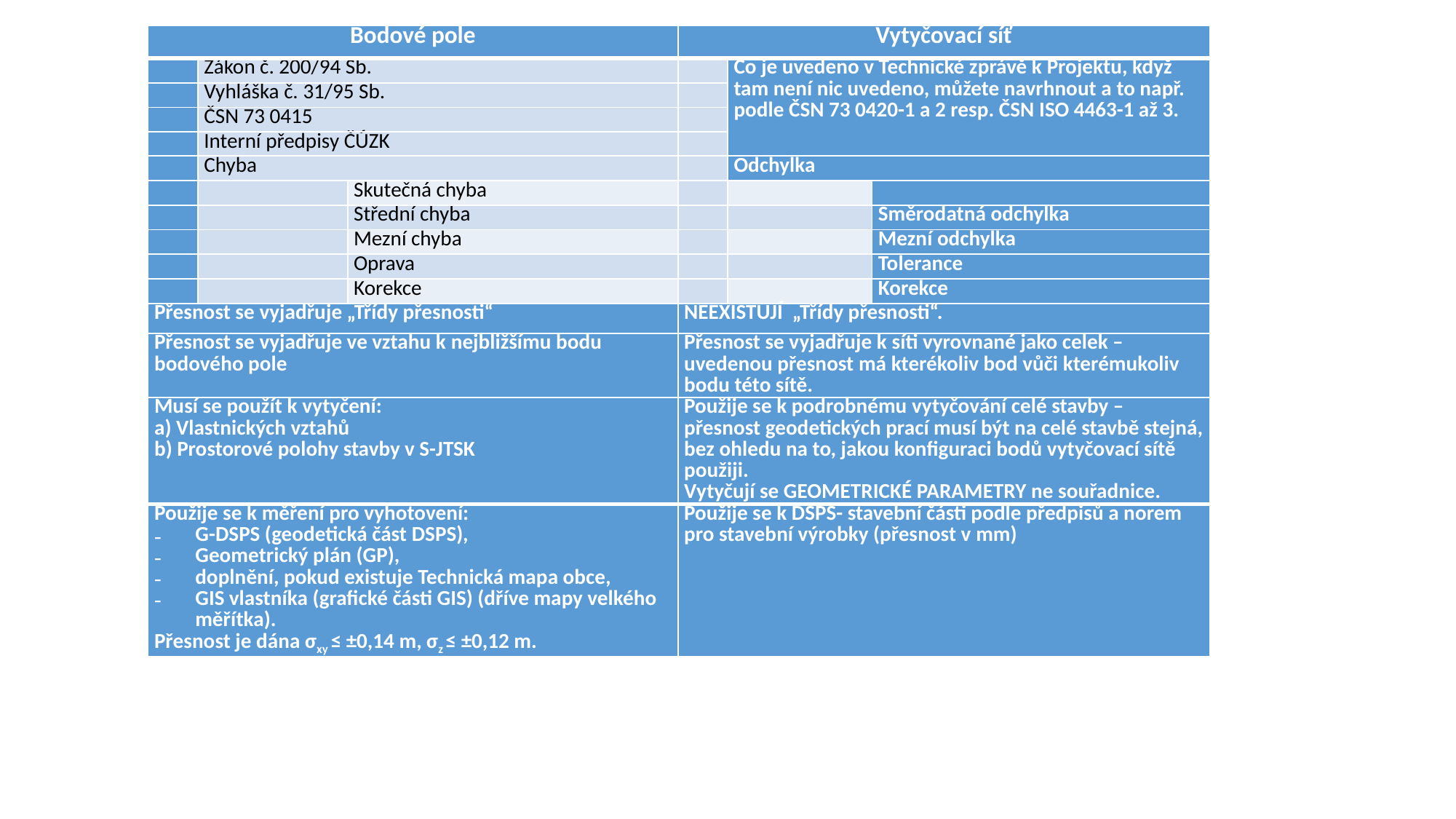

| Bodové pole |  |  | Vytyčovací síť |  |  |
| --- | --- | --- | --- | --- | --- |
|  | Zákon č. 200/94 Sb. |  |  | Co je uvedeno v Technické zprávě k Projektu, když tam není nic uvedeno, můžete navrhnout a to např. podle ČSN 73 0420-1 a 2 resp. ČSN ISO 4463-1 až 3. |  |
|  | Vyhláška č. 31/95 Sb. |  |  |  |  |
|  | ČSN 73 0415 |  |  |  |  |
|  | Interní předpisy ČÚZK |  |  |  |  |
|  | Chyba |  |  | Odchylka |  |
|  |  | Skutečná chyba |  |  |  |
|  |  | Střední chyba |  |  | Směrodatná odchylka |
|  |  | Mezní chyba |  |  | Mezní odchylka |
|  |  | Oprava |  |  | Tolerance |
|  |  | Korekce |  |  | Korekce |
| Přesnost se vyjadřuje „Třídy přesnosti“ |  |  | NEEXISTUJÍ „Třídy přesnosti“. |  |  |
| Přesnost se vyjadřuje ve vztahu k nejbližšímu bodu bodového pole |  |  | Přesnost se vyjadřuje k síti vyrovnané jako celek – uvedenou přesnost má kterékoliv bod vůči kterémukoliv bodu této sítě. |  |  |
| Musí se použít k vytyčení: a) Vlastnických vztahů b) Prostorové polohy stavby v S-JTSK |  |  | Použije se k podrobnému vytyčování celé stavby – přesnost geodetických prací musí být na celé stavbě stejná, bez ohledu na to, jakou konfiguraci bodů vytyčovací sítě použiji. Vytyčují se GEOMETRICKÉ PARAMETRY ne souřadnice. |  |  |
| Použije se k měření pro vyhotovení: G-DSPS (geodetická část DSPS), Geometrický plán (GP), doplnění, pokud existuje Technická mapa obce, GIS vlastníka (grafické části GIS) (dříve mapy velkého měřítka). Přesnost je dána σxy ≤ ±0,14 m, σz ≤ ±0,12 m. |  |  | Použije se k DSPS- stavební části podle předpisů a norem pro stavební výrobky (přesnost v mm) |  |  |